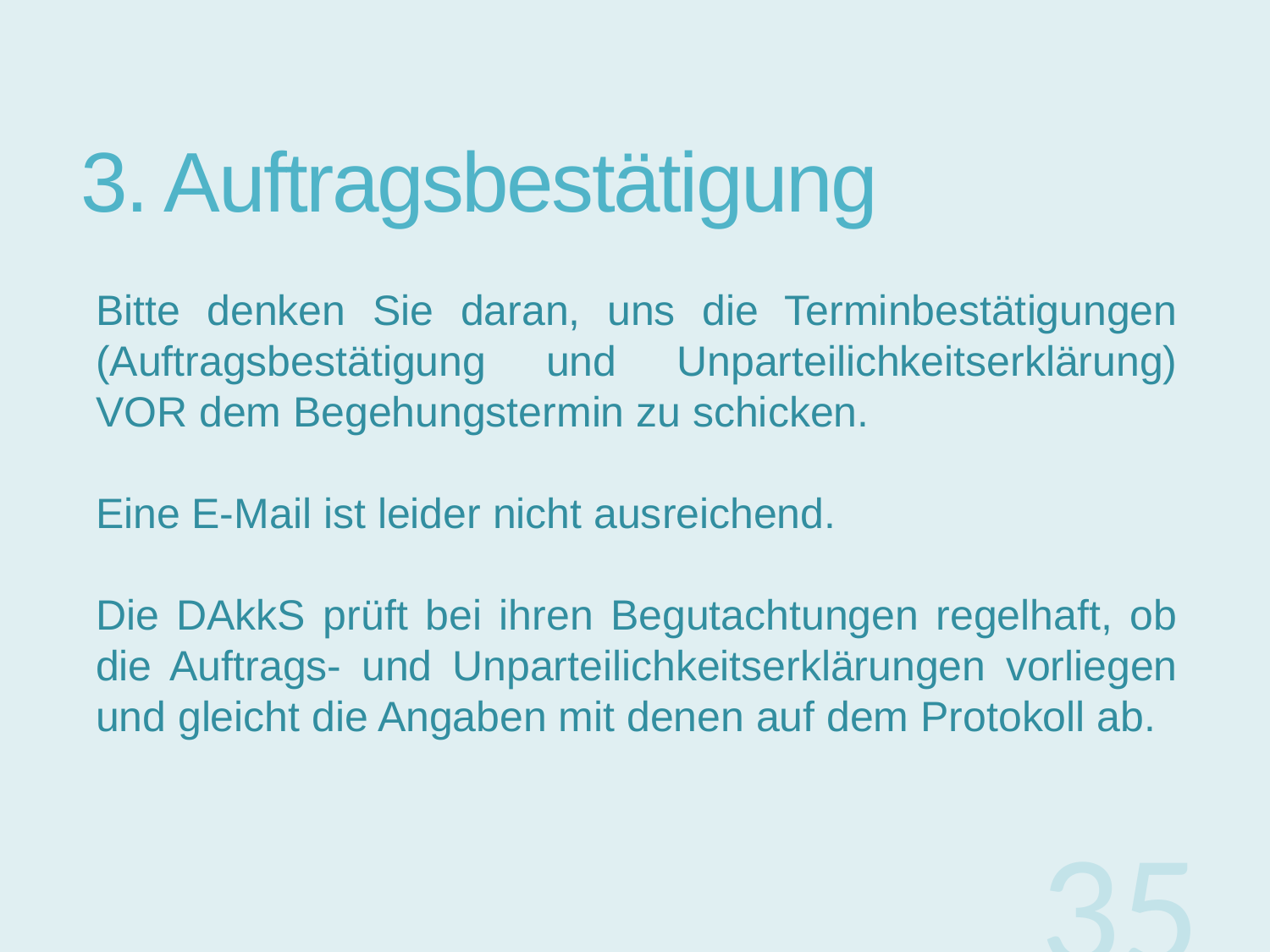

# 3. Auftragsbestätigung
Bitte denken Sie daran, uns die Terminbestätigungen (Auftragsbestätigung und Unparteilichkeitserklärung) VOR dem Begehungstermin zu schicken.

Eine E-Mail ist leider nicht ausreichend.

Die DAkkS prüft bei ihren Begutachtungen regelhaft, ob die Auftrags- und Unparteilichkeitserklärungen vorliegen und gleicht die Angaben mit denen auf dem Protokoll ab.
35